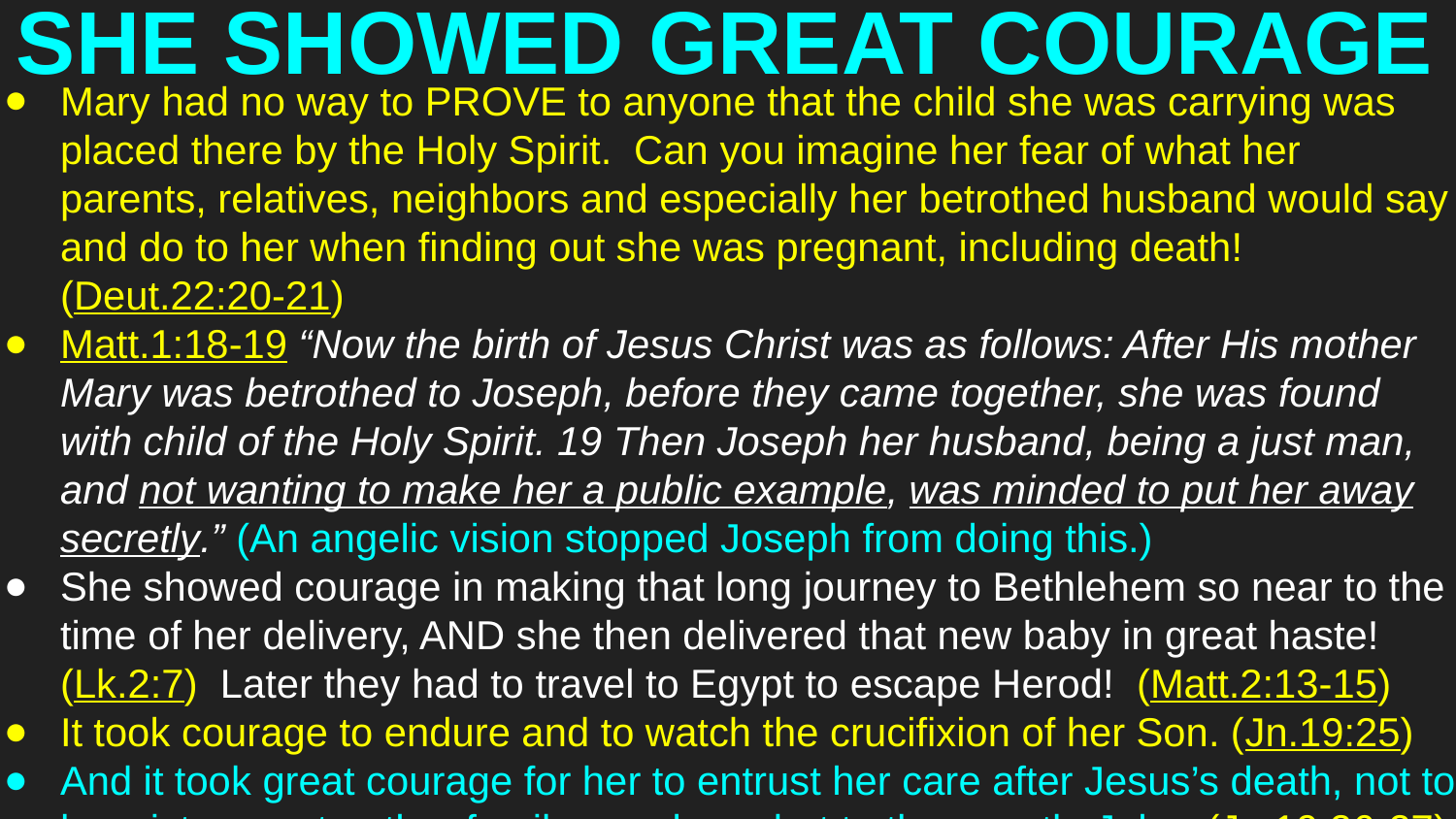

# SHE SHOWED GREAT COURAGE
Mary had no way to PROVE to anyone that the child she was carrying was placed there by the Holy Spirit.  Can you imagine her fear of what her parents, relatives, neighbors and especially her betrothed husband would say and do to her when finding out she was pregnant, including death! (Deut.22:20-21)
Matt.1:18-19 “Now the birth of Jesus Christ was as follows: After His mother Mary was betrothed to Joseph, before they came together, she was found with child of the Holy Spirit. 19 Then Joseph her husband, being a just man, and not wanting to make her a public example, was minded to put her away secretly.” (An angelic vision stopped Joseph from doing this.)
She showed courage in making that long journey to Bethlehem so near to the time of her delivery, AND she then delivered that new baby in great haste! (Lk.2:7)  Later they had to travel to Egypt to escape Herod!  (Matt.2:13-15)
It took courage to endure and to watch the crucifixion of her Son. (Jn.19:25)
And it took great courage for her to entrust her care after Jesus’s death, not to her sister, nor to other family members, but to the apostle John. (Jn.19:26-27)